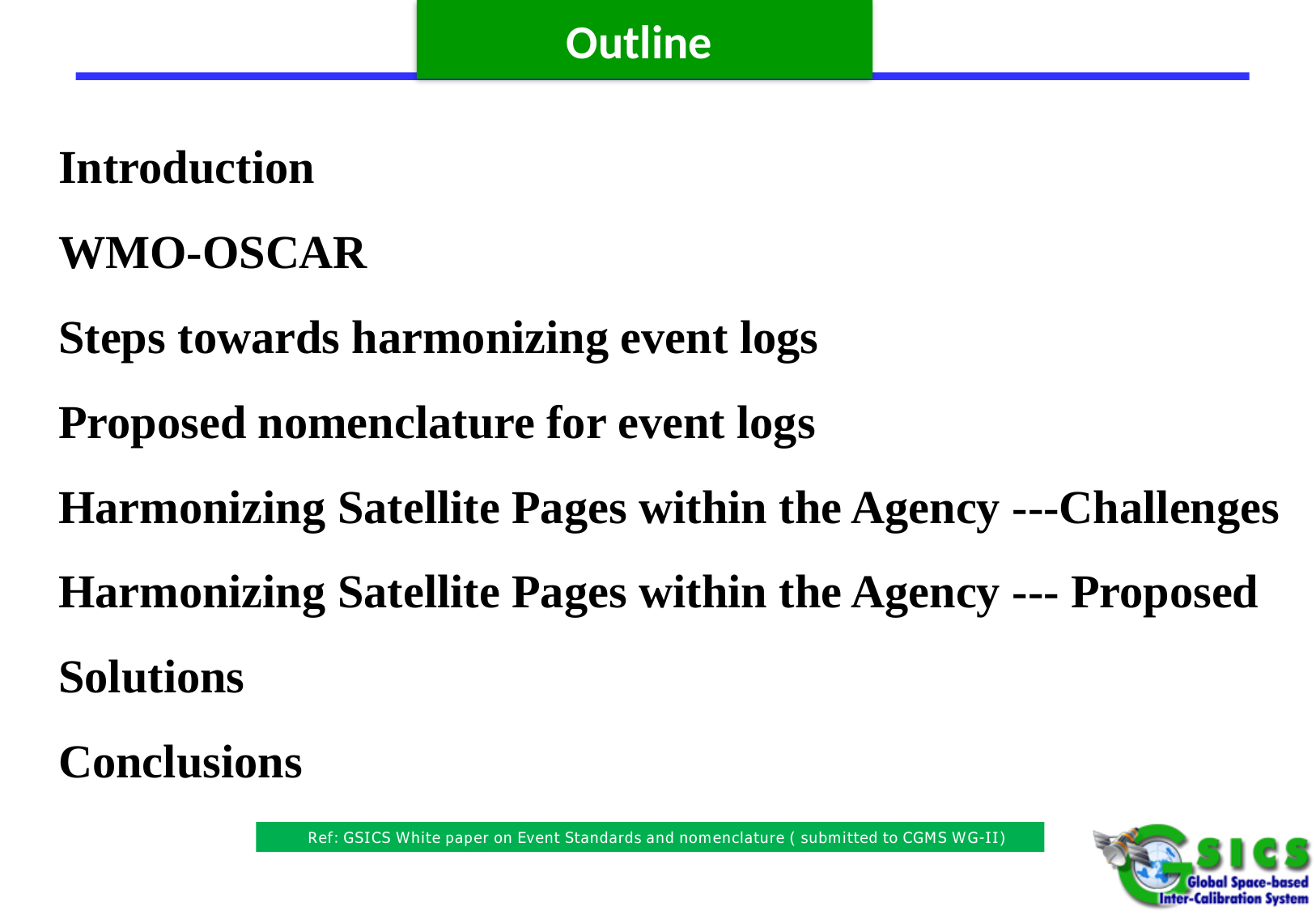

Outline
# Introd
Introduction
WMO-OSCAR
Steps towards harmonizing event logs
Proposed nomenclature for event logs
Harmonizing Satellite Pages within the Agency ---Challenges
Harmonizing Satellite Pages within the Agency --- Proposed Solutions
Conclusions
         Ref: GSICS White paper on Event Standards and nomenclature ( submitted to CGMS WG-II)